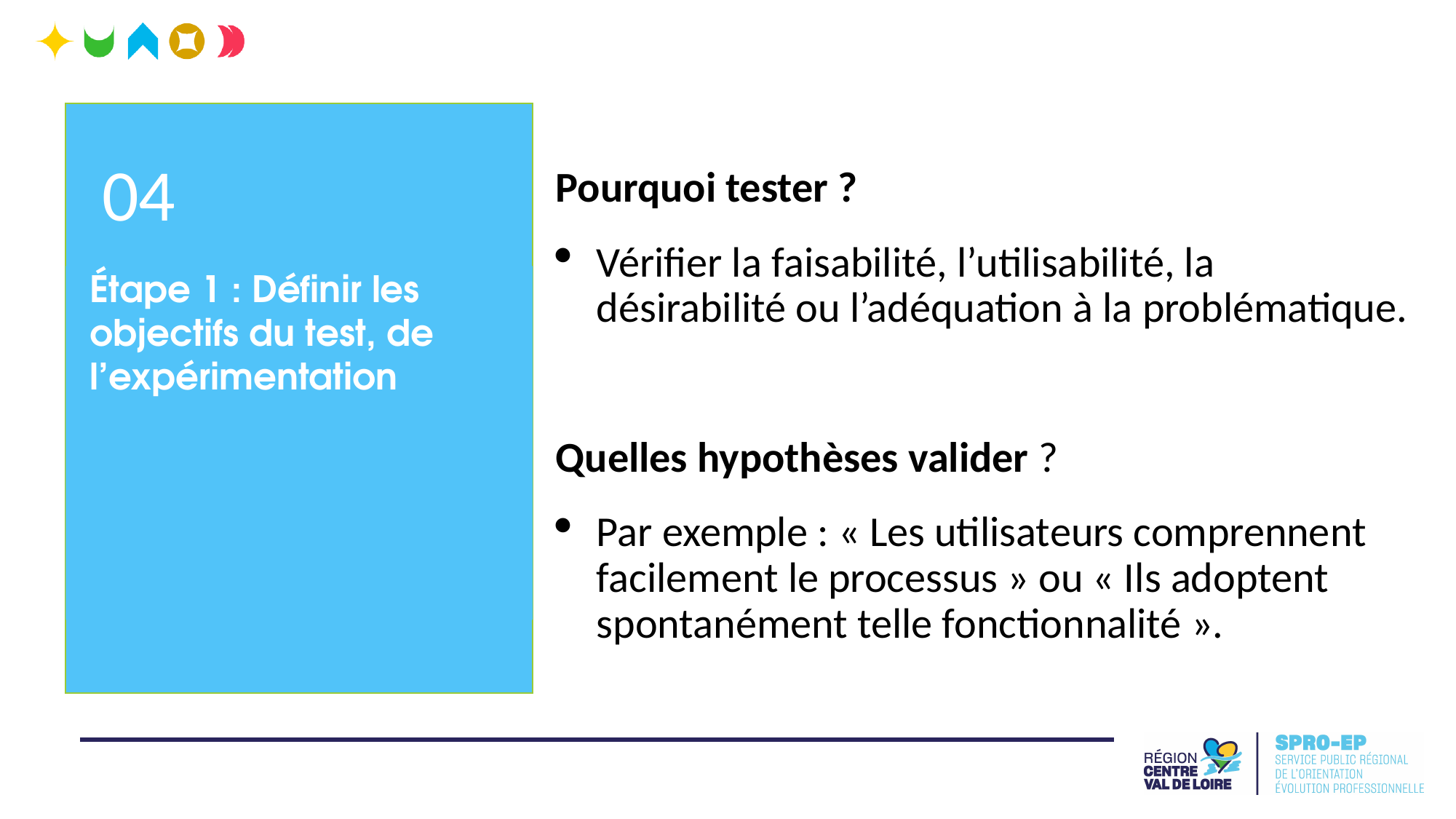

04

Étape 1 : Définir les objectifs du test, de l’expérimentation
Pourquoi tester ?
Vérifier la faisabilité, l’utilisabilité, la désirabilité ou l’adéquation à la problématique.

Quelles hypothèses valider ?
Par exemple : « Les utilisateurs comprennent facilement le processus » ou « Ils adoptent spontanément telle fonctionnalité ».